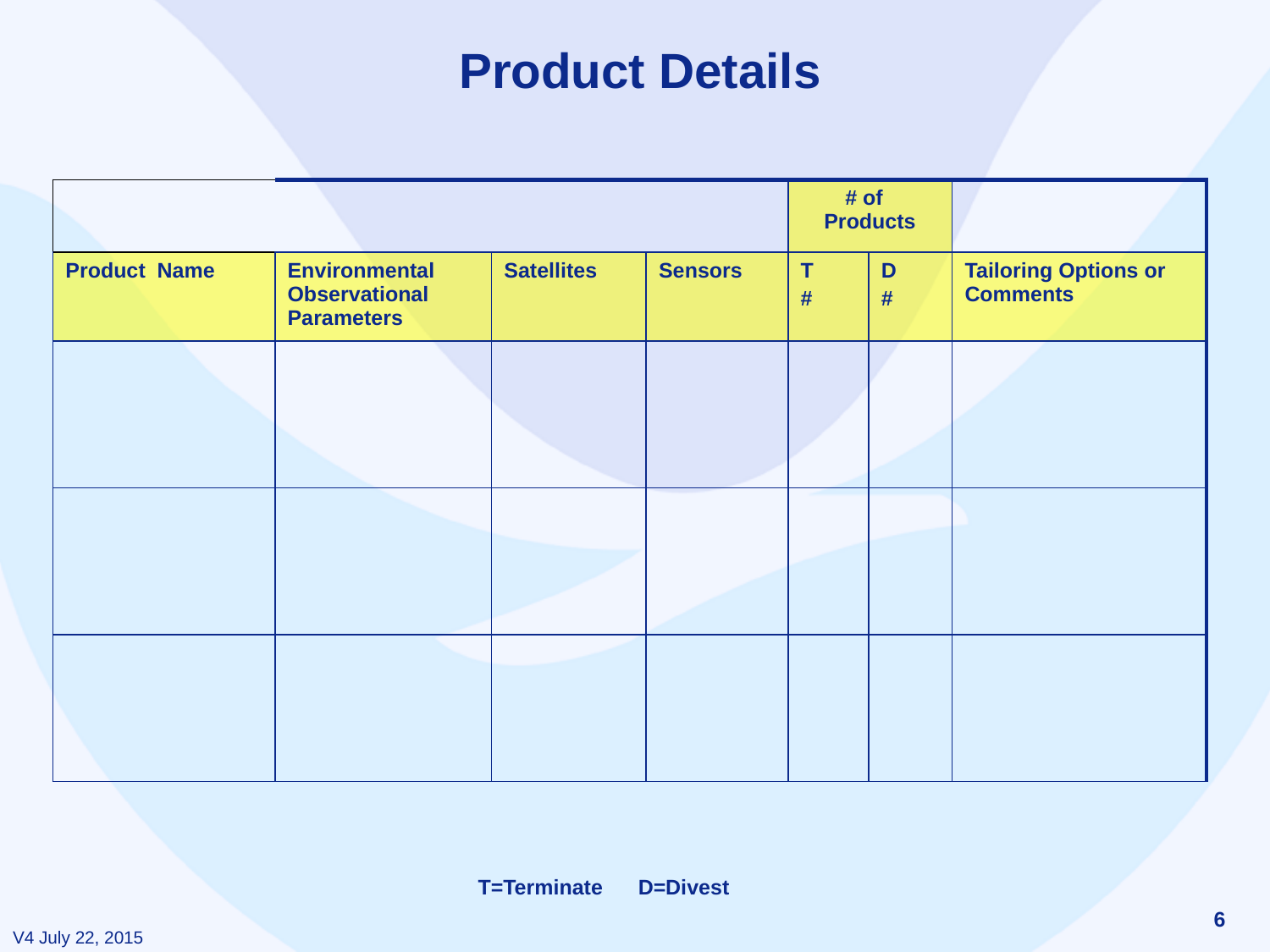

# Product Details
|  |  |  |  | # of Products |  |  |
| --- | --- | --- | --- | --- | --- | --- |
| Product Name | Environmental Observational Parameters | Satellites | Sensors | T # | D # | Tailoring Options or Comments |
|  |  |  |  |  |  |  |
|  |  |  |  |  |  |  |
|  |  |  |  |  |  |  |
T=Terminate      D=Divest
6
V4 July 22, 2015